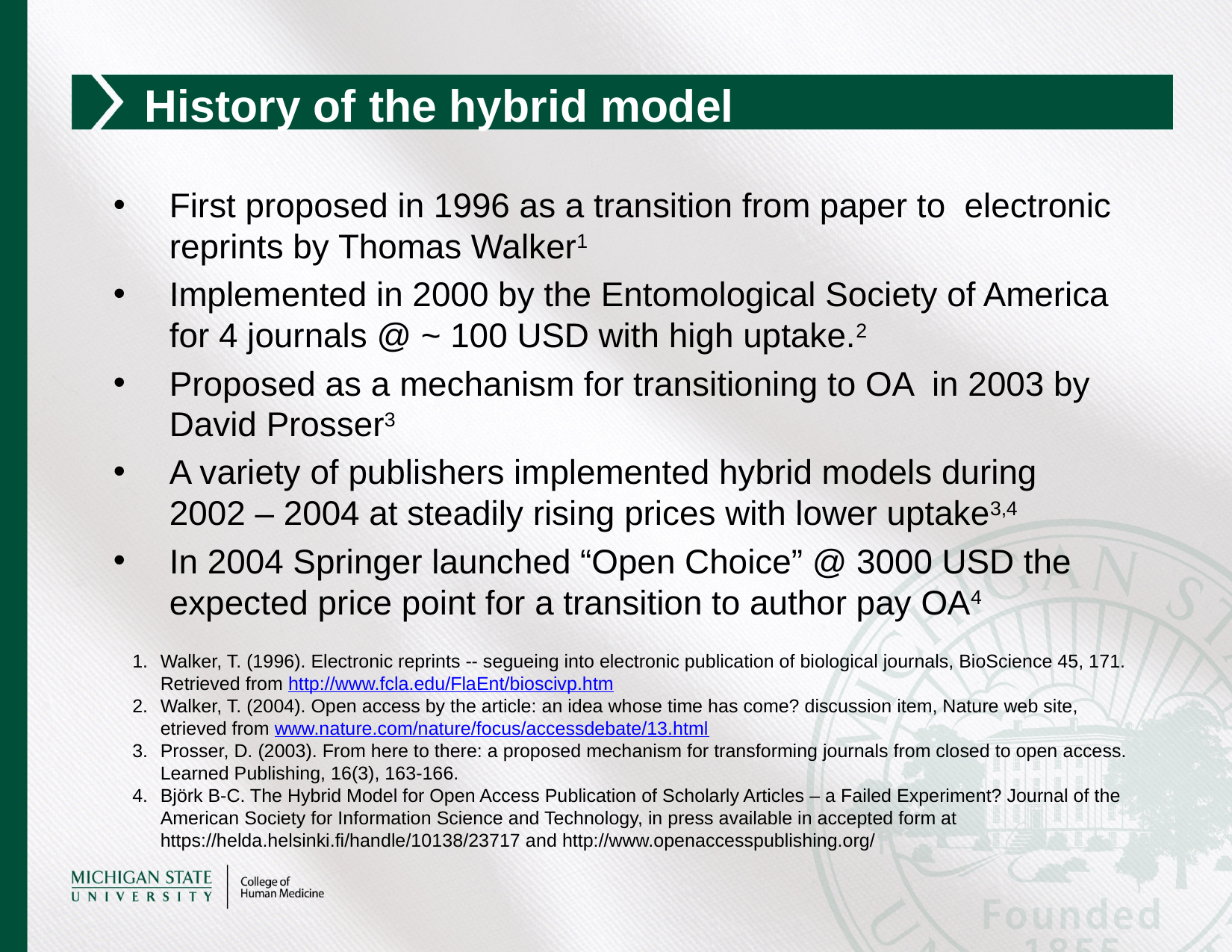

History of the hybrid model
First proposed in 1996 as a transition from paper to  electronic reprints by Thomas Walker1
Implemented in 2000 by the Entomological Society of America for 4 journals @ ~ 100 USD with high uptake.2
Proposed as a mechanism for transitioning to OA  in 2003 by David Prosser3
A variety of publishers implemented hybrid models during 2002 – 2004 at steadily rising prices with lower uptake3,4
In 2004 Springer launched “Open Choice” @ 3000 USD the expected price point for a transition to author pay OA4

Walker, T. (1996). Electronic reprints -- segueing into electronic publication of biological journals, BioScience 45, 171. Retrieved from http://www.fcla.edu/FlaEnt/bioscivp.htm
Walker, T. (2004). Open access by the article: an idea whose time has come? discussion item, Nature web site,  etrieved from www.nature.com/nature/focus/accessdebate/13.html
Prosser, D. (2003). From here to there: a proposed mechanism for transforming journals from closed to open access. Learned Publishing, 16(3), 163-166.
Björk B-C. The Hybrid Model for Open Access Publication of Scholarly Articles – a Failed Experiment? Journal of the American Society for Information Science and Technology, in press available in accepted form at https://helda.helsinki.fi/handle/10138/23717 and http://www.openaccesspublishing.org/